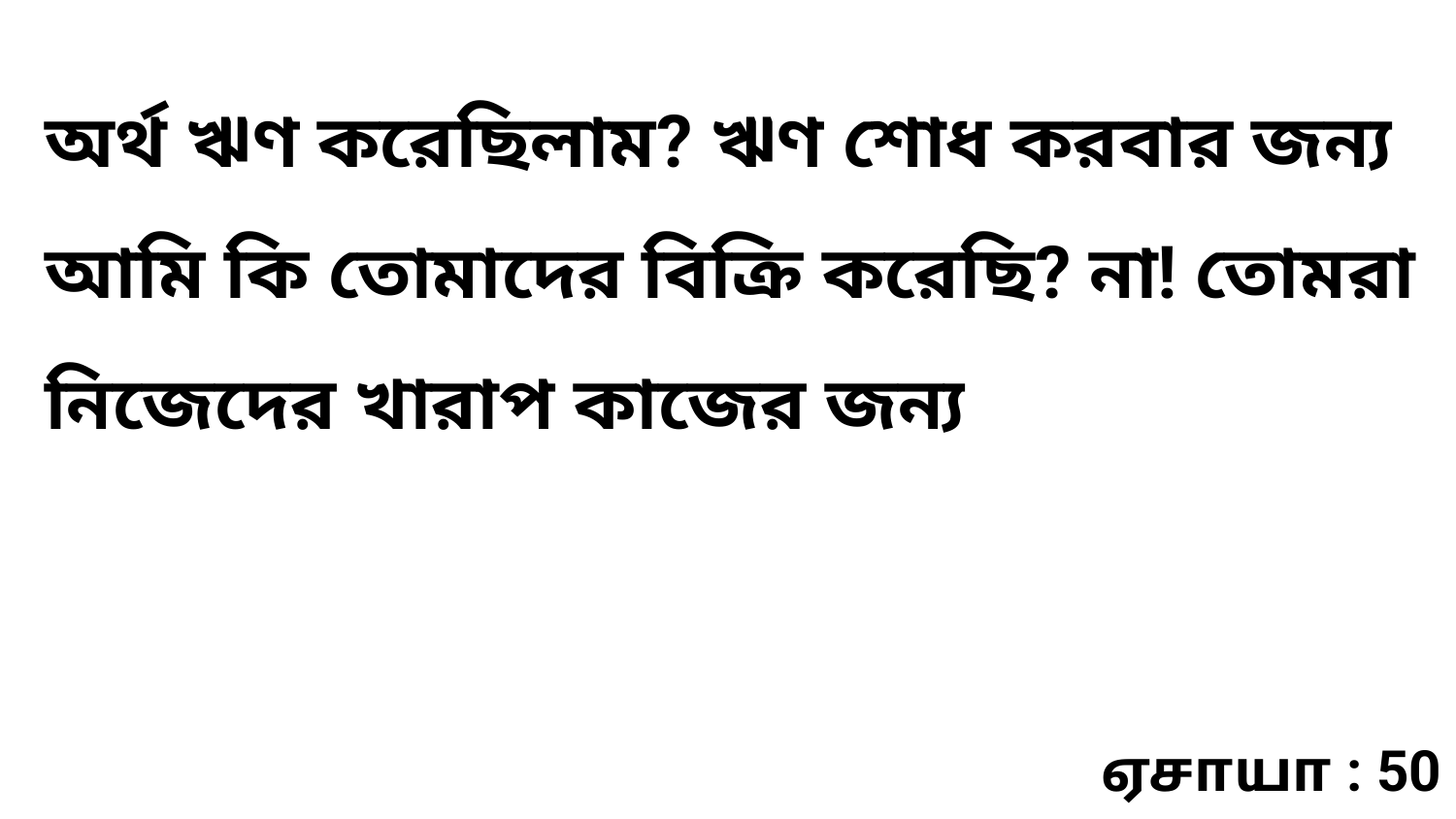

অর্থ ঋণ করেছিলাম? ঋণ শোধ করবার জন্য আমি কি তোমাদের বিক্রি করেছি? না! তোমরা নিজেদের খারাপ কাজের জন্য
ஏசாயா : 50